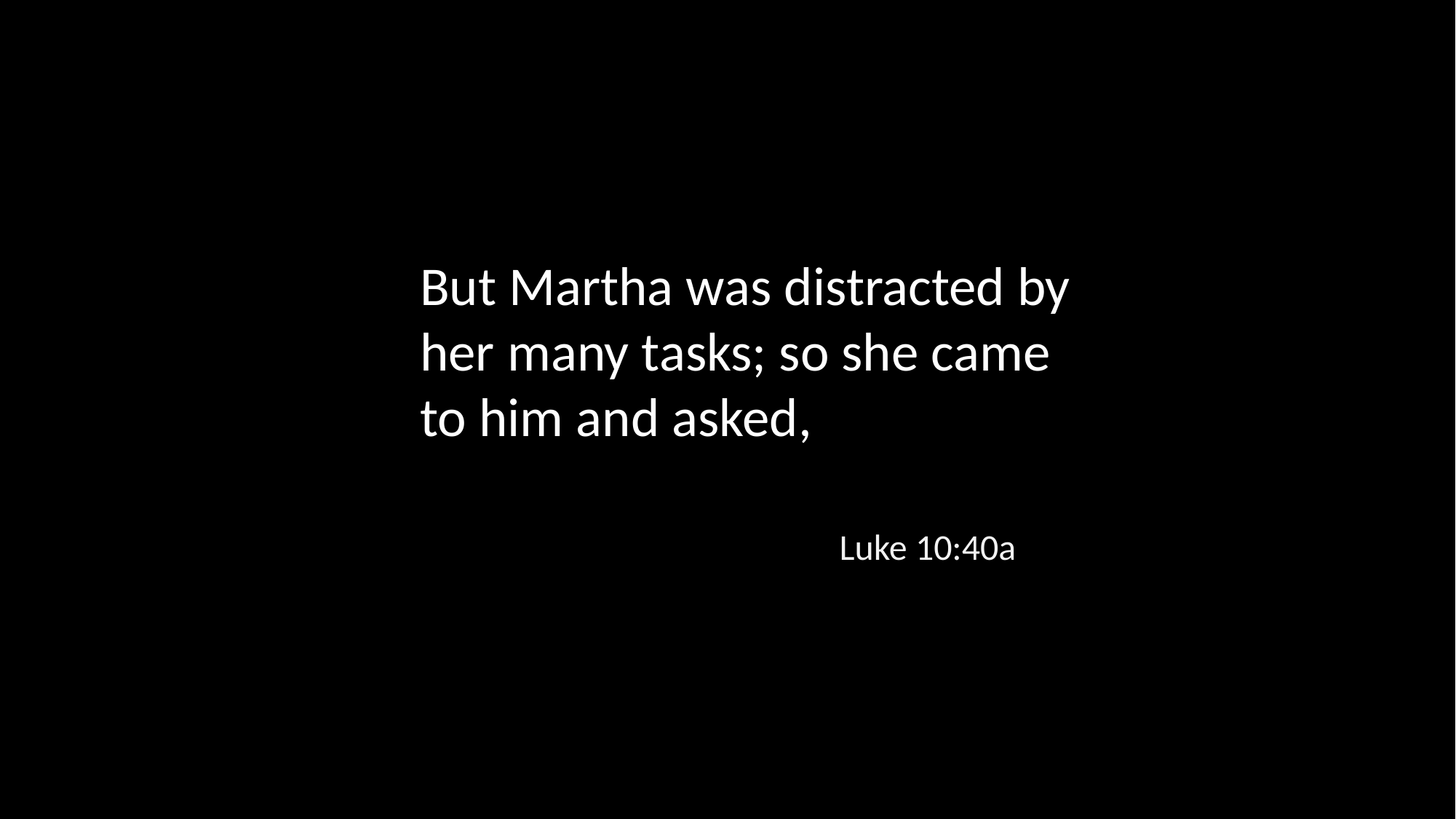

But Martha was distracted by her many tasks; so she came to him and asked,
Luke 10:40a